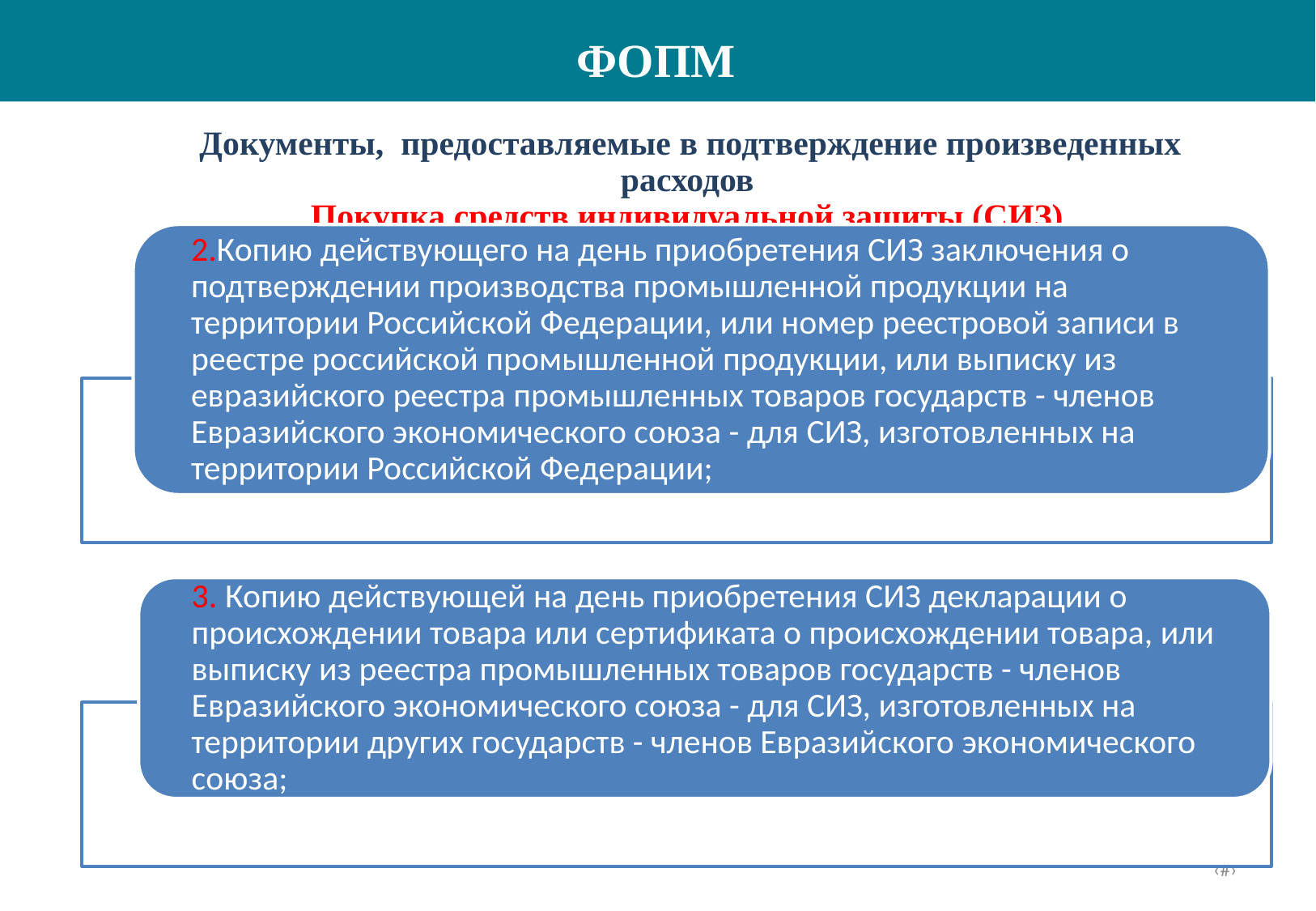

ФОПМ
 Документы,  предоставляемые в подтверждение произведенных расходов
Покупка средств индивидуальной защиты (СИЗ)
2.Копию действующего на день приобретения СИЗ заключения о подтверждении производства промышленной продукции на территории Российской Федерации, или номер реестровой записи в реестре российской промышленной продукции, или выписку из евразийского реестра промышленных товаров государств - членов Евразийского экономического союза - для СИЗ, изготовленных на территории Российской Федерации;
3. Копию действующей на день приобретения СИЗ декларации о происхождении товара или сертификата о происхождении товара, или выписку из реестра промышленных товаров государств - членов Евразийского экономического союза - для СИЗ, изготовленных на территории других государств - членов Евразийского экономического союза;

21